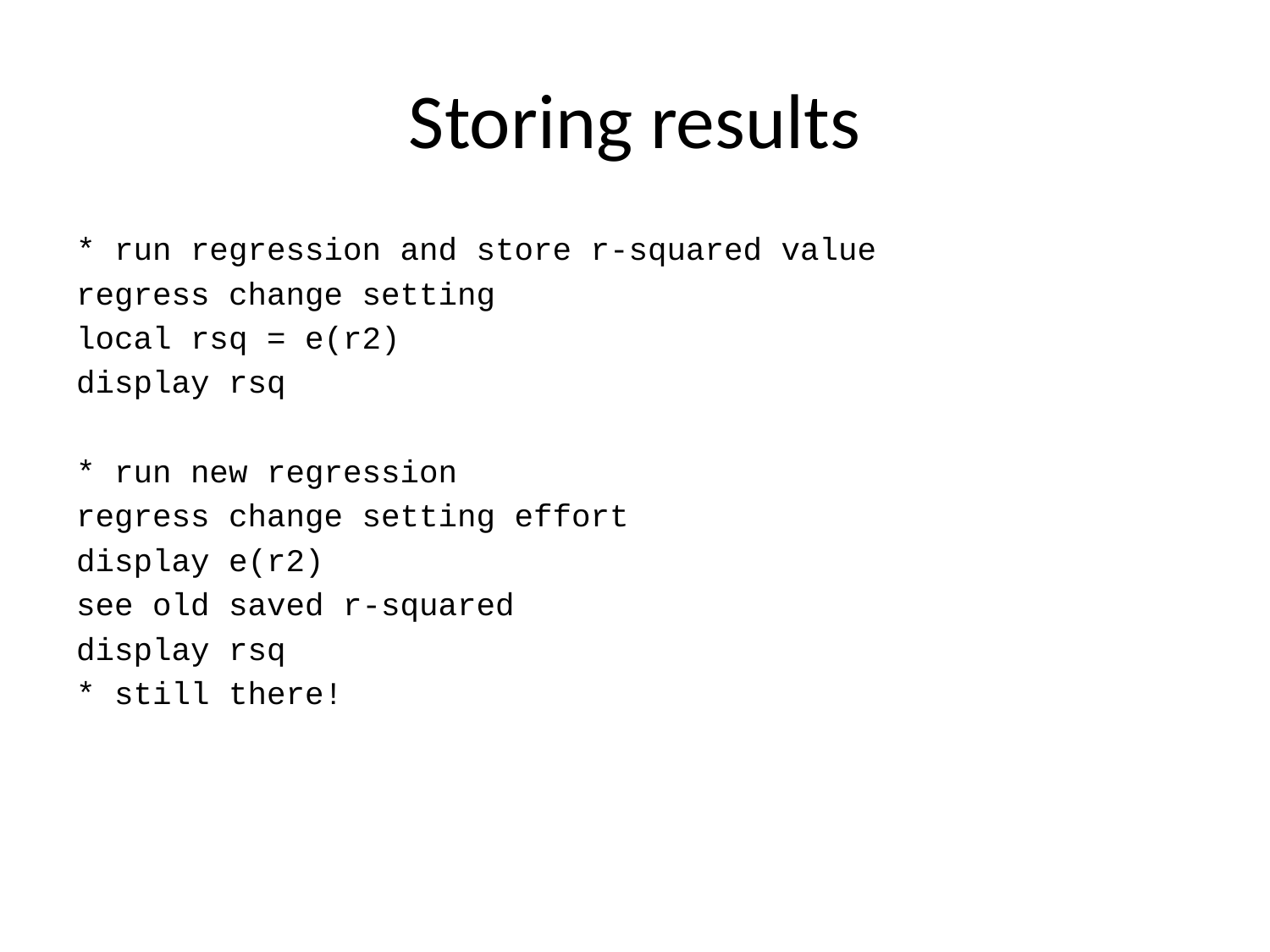

# Storing results
* run regression and store r-squared value
regress change setting
local rsq = e(r2)
display rsq

* run new regression
regress change setting effort
display e(r2)
see old saved r-squared
display rsq
* still there!